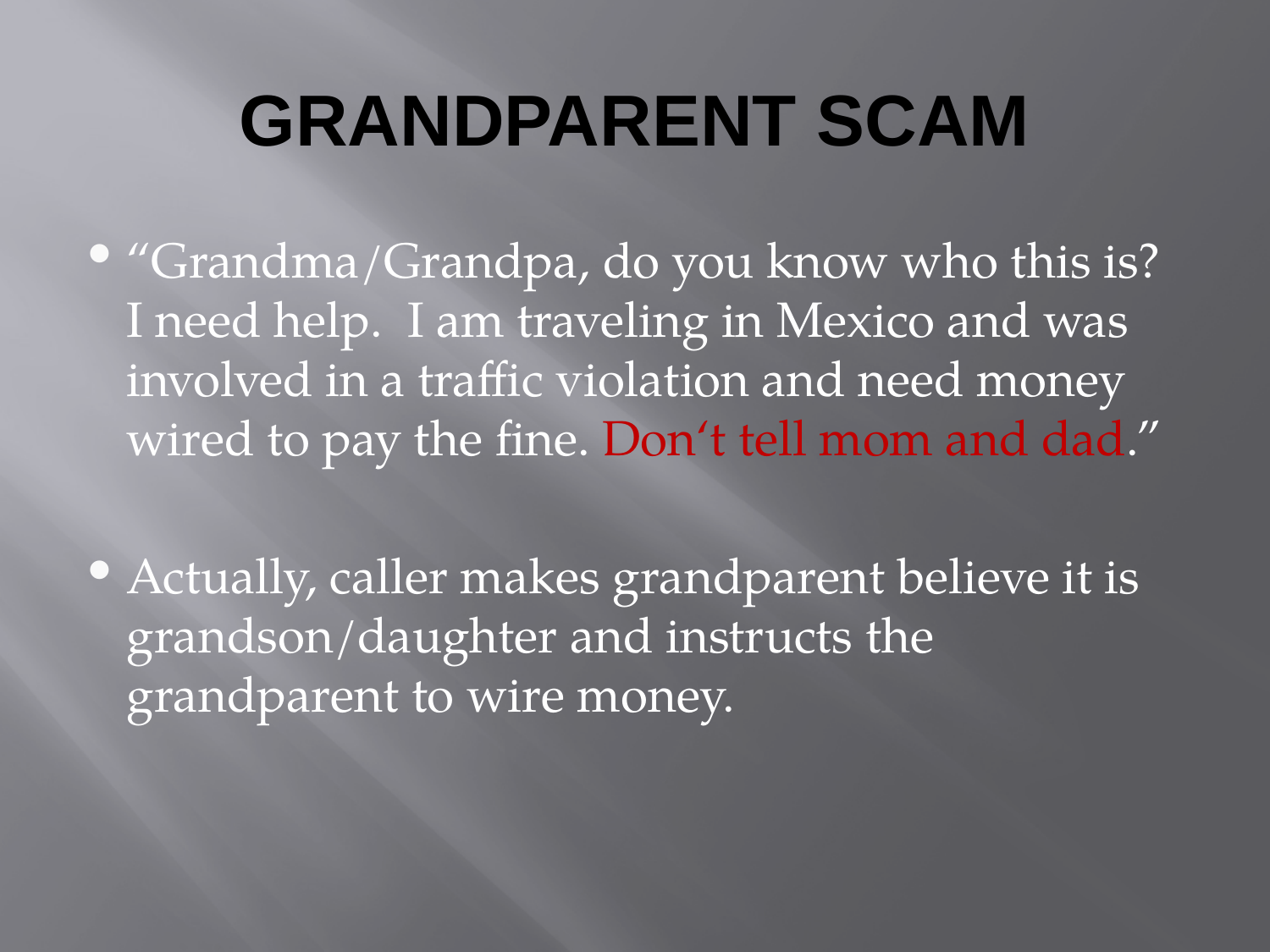

# GRANDPARENT SCAM
“Grandma/Grandpa, do you know who this is?  I need help.  I am traveling in Mexico and was involved in a traffic violation and need money wired to pay the fine. Don‘t tell mom and dad.”

Actually, caller makes grandparent believe it is grandson/daughter and instructs the grandparent to wire money.